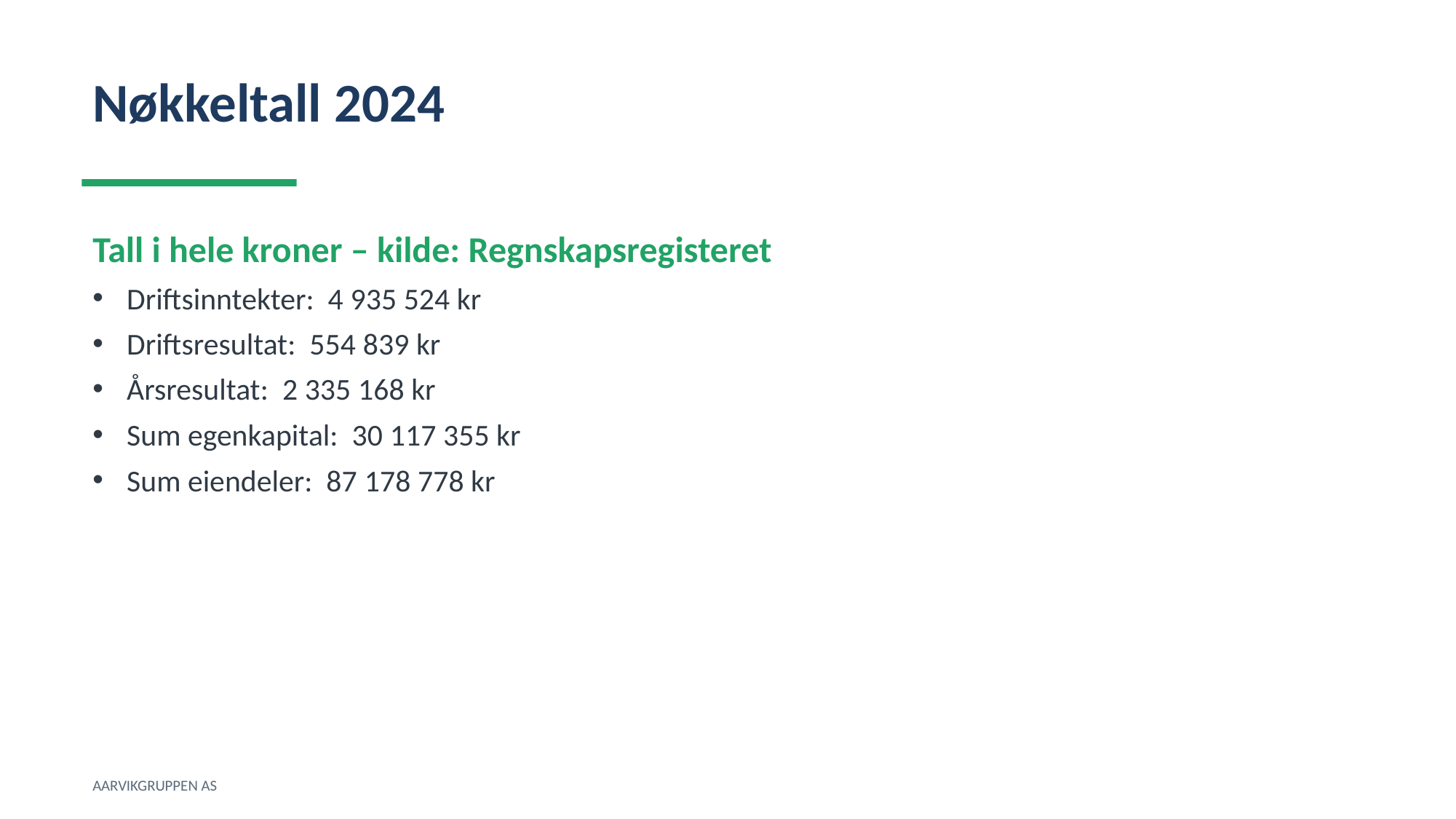

Nøkkeltall 2024

Tall i hele kroner – kilde: Regnskapsregisteret
Driftsinntekter:  4 935 524 kr
Driftsresultat:  554 839 kr
Årsresultat:  2 335 168 kr
Sum egenkapital:  30 117 355 kr
Sum eiendeler:  87 178 778 kr
AARVIKGRUPPEN AS